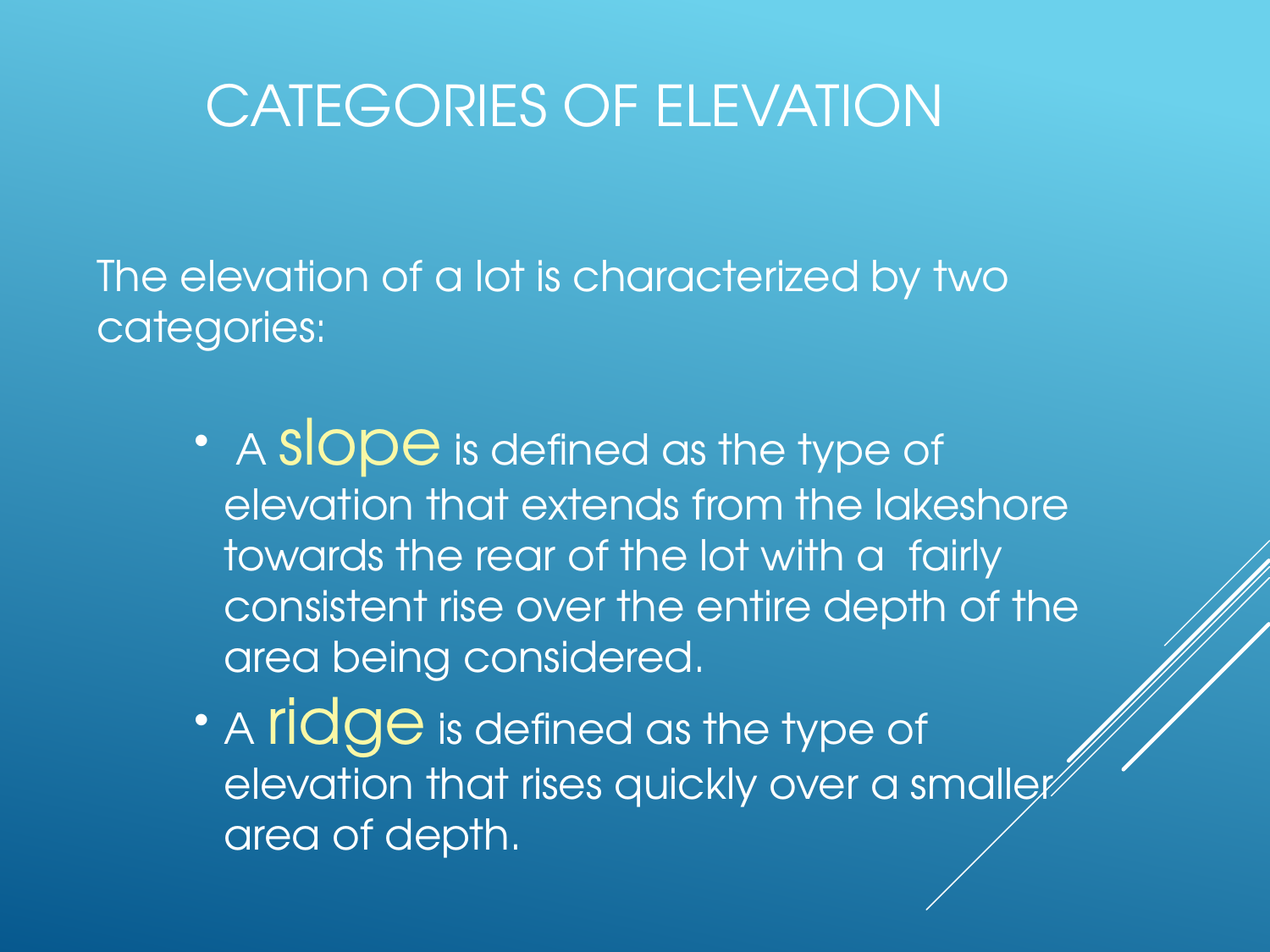

# Categories of Elevation
The elevation of a lot is characterized by two categories:

 A slope is defined as the type of elevation that extends from the lakeshore towards the rear of the lot with a  fairly consistent rise over the entire depth of the area being considered.
A ridge is defined as the type of elevation that rises quickly over a smaller area of depth.